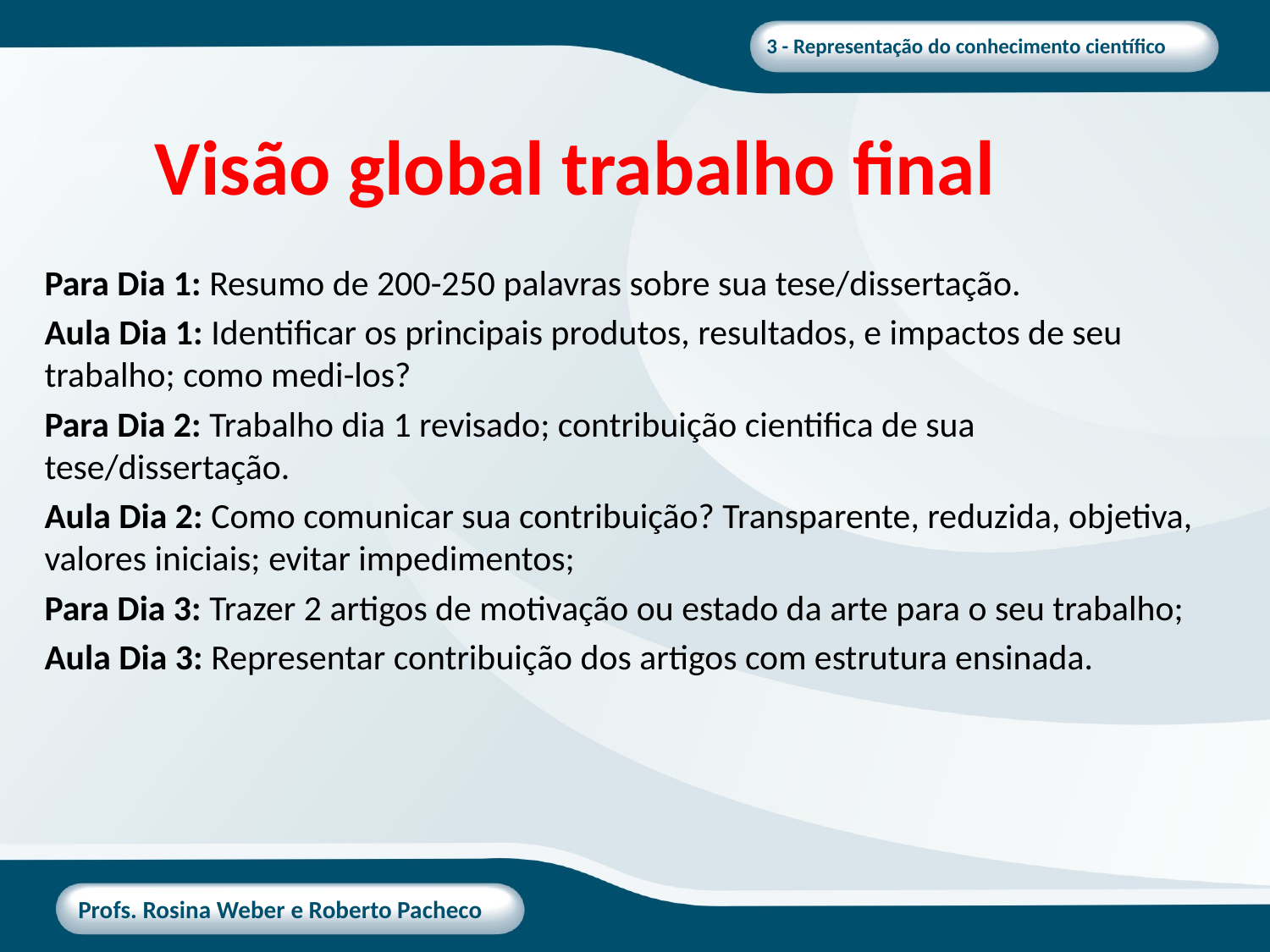

# Visão global trabalho final
Para Dia 1: Resumo de 200-250 palavras sobre sua tese/dissertação.
Aula Dia 1: Identificar os principais produtos, resultados, e impactos de seu trabalho; como medi-los?
Para Dia 2: Trabalho dia 1 revisado; contribuição cientifica de sua tese/dissertação.
Aula Dia 2: Como comunicar sua contribuição? Transparente, reduzida, objetiva, valores iniciais; evitar impedimentos;
Para Dia 3: Trazer 2 artigos de motivação ou estado da arte para o seu trabalho;
Aula Dia 3: Representar contribuição dos artigos com estrutura ensinada.